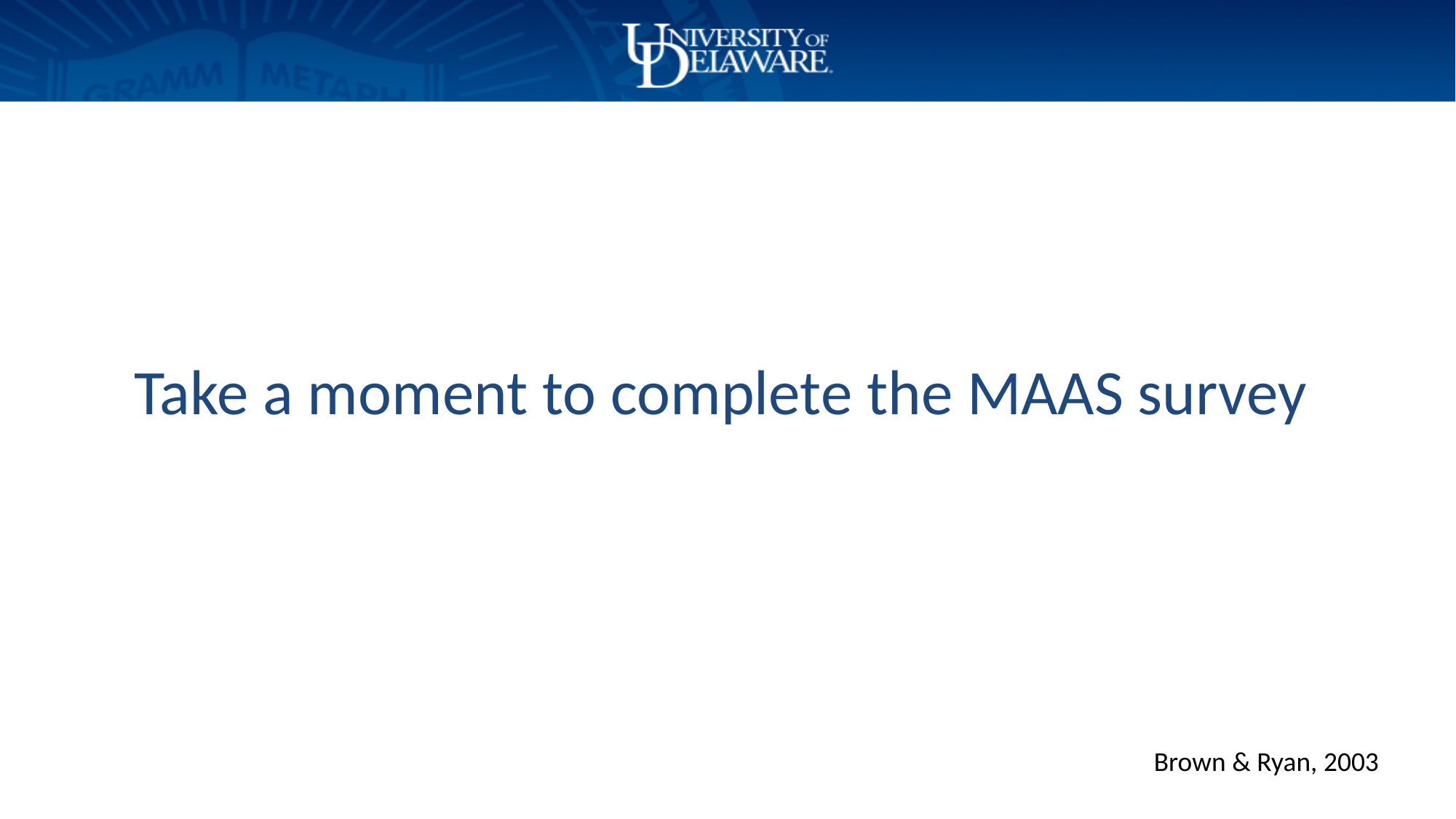

# Take a moment to complete the MAAS survey
Brown & Ryan, 2003